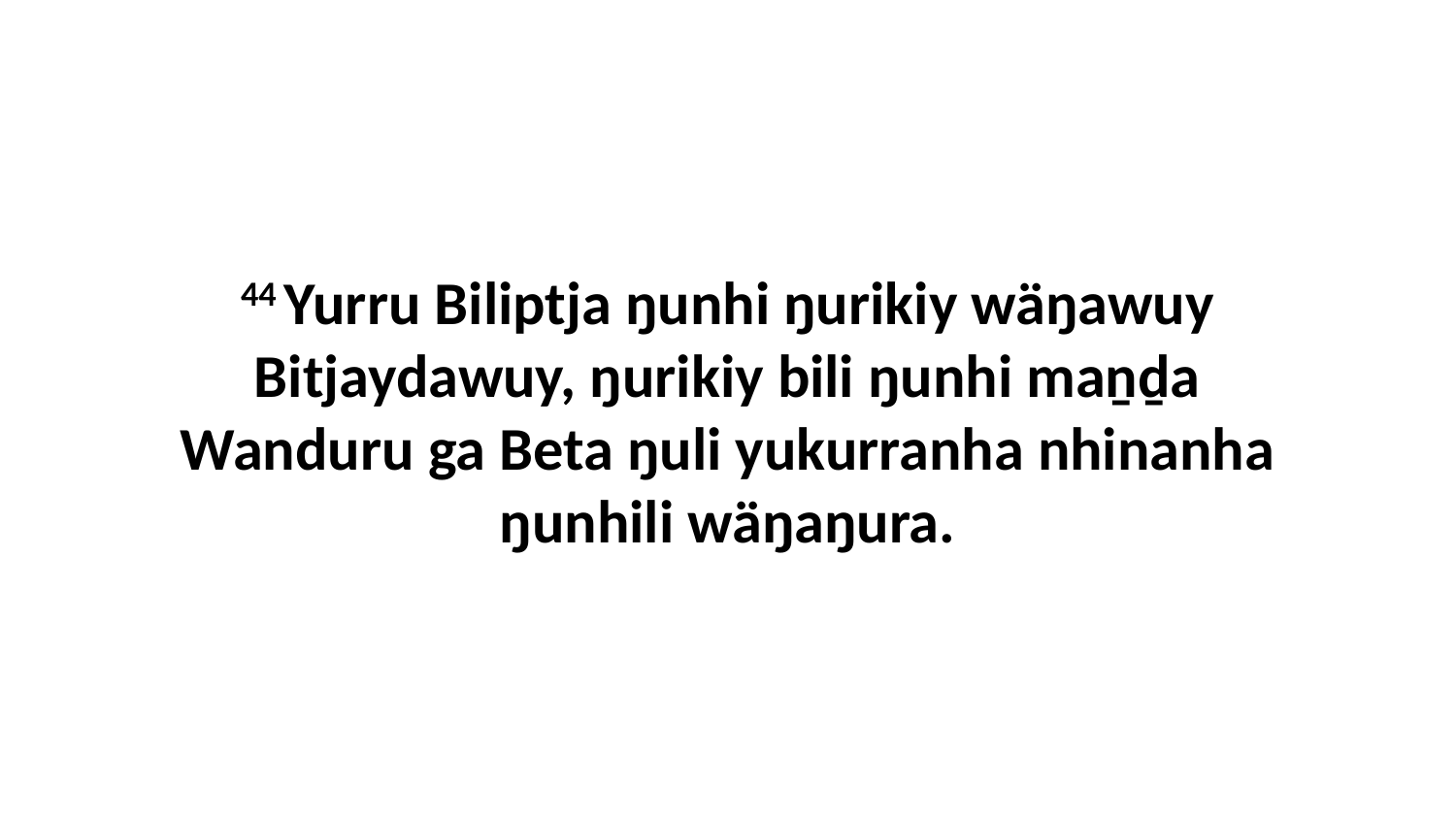

44 Yurru Biliptja ŋunhi ŋurikiy wäŋawuy Bitjaydawuy, ŋurikiy bili ŋunhi maṉḏa Wanduru ga Beta ŋuli yukurranha nhinanha ŋunhili wäŋaŋura.